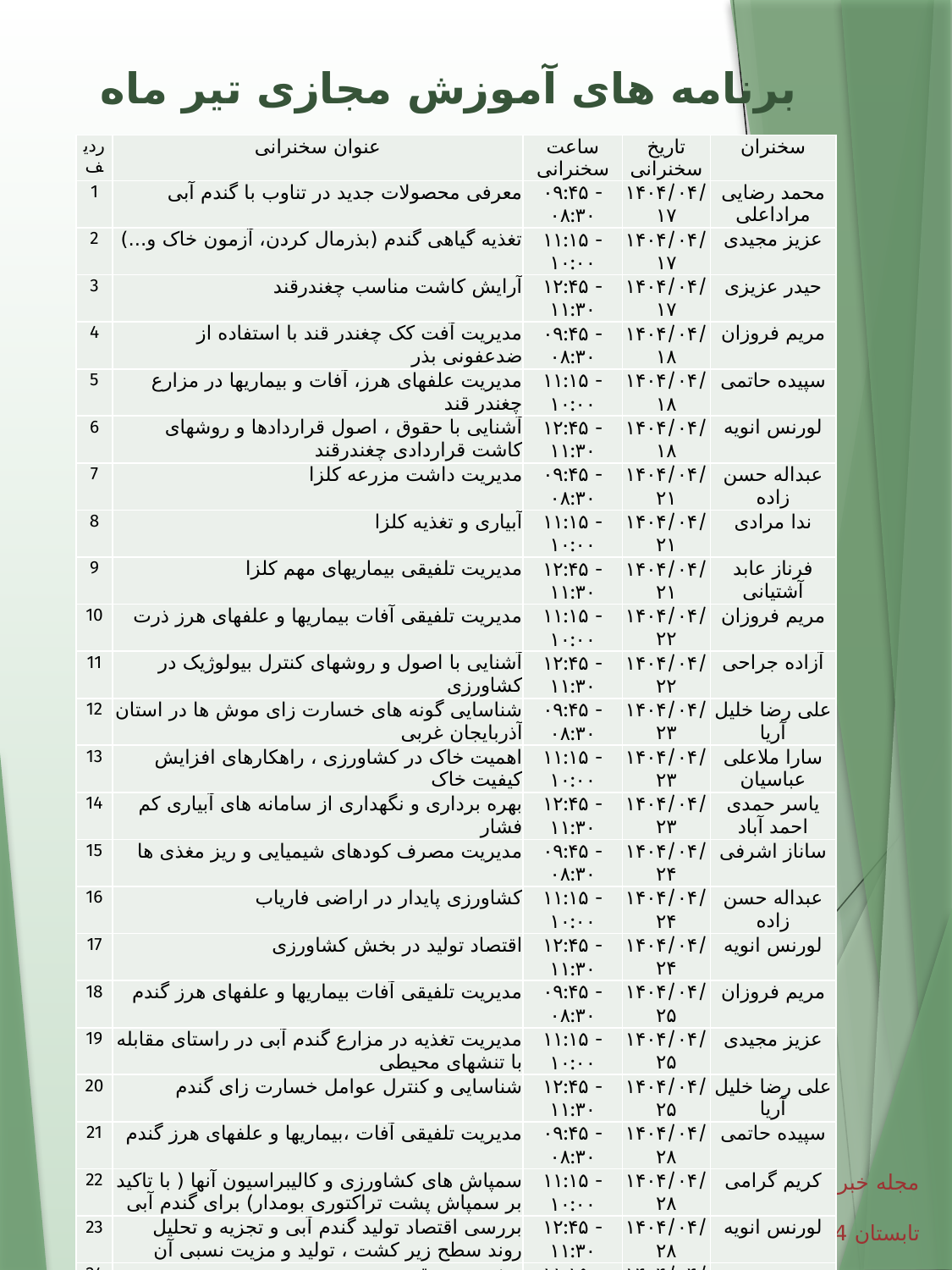

# برنامه های آموزش مجازی تیر ماه
| ردیف | عنوان سخنرانی | ساعت سخنرانی | تاریخ سخنرانی | سخنران |
| --- | --- | --- | --- | --- |
| 1 | معرفی محصولات جدید در تناوب با گندم آبی | ۰۹:۴۵ - ۰۸:۳۰ | ۱۴۰۴/۰۴/۱۷ | محمد رضایی مراداعلی |
| 2 | تغذیه گیاهی گندم (بذرمال کردن، آزمون خاک و...) | ۱۱:۱۵ - ۱۰:۰۰ | ۱۴۰۴/۰۴/۱۷ | عزیز مجیدی |
| 3 | آرایش کاشت مناسب چغندرقند | ۱۲:۴۵ - ۱۱:۳۰ | ۱۴۰۴/۰۴/۱۷ | حیدر عزیزی |
| 4 | مدیریت آفت کک چغندر قند با استفاده از ضدعفونی بذر | ۰۹:۴۵ - ۰۸:۳۰ | ۱۴۰۴/۰۴/۱۸ | مریم فروزان |
| 5 | مدیریت علفهای هرز، آفات و بیماریها در مزارع چغندر قند | ۱۱:۱۵ - ۱۰:۰۰ | ۱۴۰۴/۰۴/۱۸ | سپیده حاتمی |
| 6 | آشنایی با حقوق ، اصول قراردادها و روشهای کاشت قراردادی چغندرقند | ۱۲:۴۵ - ۱۱:۳۰ | ۱۴۰۴/۰۴/۱۸ | لورنس انویه |
| 7 | مدیریت داشت مزرعه کلزا | ۰۹:۴۵ - ۰۸:۳۰ | ۱۴۰۴/۰۴/۲۱ | عبداله حسن زاده |
| 8 | آبیاری و تغذیه کلزا | ۱۱:۱۵ - ۱۰:۰۰ | ۱۴۰۴/۰۴/۲۱ | ندا مرادی |
| 9 | مدیریت تلفیقی بیماریهای مهم کلزا | ۱۲:۴۵ - ۱۱:۳۰ | ۱۴۰۴/۰۴/۲۱ | فرناز عابد آشتیانی |
| 10 | مدیریت تلفیقی آفات بیماریها و علفهای هرز ذرت | ۱۱:۱۵ - ۱۰:۰۰ | ۱۴۰۴/۰۴/۲۲ | مریم فروزان |
| 11 | آشنایی با اصول و روشهای کنترل بیولوژیک در کشاورزی | ۱۲:۴۵ - ۱۱:۳۰ | ۱۴۰۴/۰۴/۲۲ | آزاده جراحی |
| 12 | شناسایی گونه های خسارت زای موش ها در استان آذربایجان غربی | ۰۹:۴۵ - ۰۸:۳۰ | ۱۴۰۴/۰۴/۲۳ | علی رضا خلیل آریا |
| 13 | اهمیت خاک در کشاورزی ، راهکارهای افزایش کیفیت خاک | ۱۱:۱۵ - ۱۰:۰۰ | ۱۴۰۴/۰۴/۲۳ | سارا ملاعلی عباسیان |
| 14 | بهره برداری و نگهداری از سامانه های آبیاری کم فشار | ۱۲:۴۵ - ۱۱:۳۰ | ۱۴۰۴/۰۴/۲۳ | یاسر حمدی احمد آباد |
| 15 | مدیریت مصرف کودهای شیمیایی و ریز مغذی ها | ۰۹:۴۵ - ۰۸:۳۰ | ۱۴۰۴/۰۴/۲۴ | ساناز اشرفی |
| 16 | کشاورزی پایدار در اراضی فاریاب | ۱۱:۱۵ - ۱۰:۰۰ | ۱۴۰۴/۰۴/۲۴ | عبداله حسن زاده |
| 17 | اقتصاد تولید در بخش کشاورزی | ۱۲:۴۵ - ۱۱:۳۰ | ۱۴۰۴/۰۴/۲۴ | لورنس انویه |
| 18 | مدیریت تلفیقی آفات بیماریها و علفهای هرز گندم | ۰۹:۴۵ - ۰۸:۳۰ | ۱۴۰۴/۰۴/۲۵ | مریم فروزان |
| 19 | مدیریت تغذیه در مزارع گندم آبی در راستای مقابله با تنشهای محیطی | ۱۱:۱۵ - ۱۰:۰۰ | ۱۴۰۴/۰۴/۲۵ | عزیز مجیدی |
| 20 | شناسایی و کنترل عوامل خسارت زای گندم | ۱۲:۴۵ - ۱۱:۳۰ | ۱۴۰۴/۰۴/۲۵ | علی رضا خلیل آریا |
| 21 | مدیریت تلفیقی آفات ،بیماریها و علفهای هرز گندم | ۰۹:۴۵ - ۰۸:۳۰ | ۱۴۰۴/۰۴/۲۸ | سپیده حاتمی |
| 22 | سمپاش های کشاورزی و کالیبراسیون آنها ( با تاکید بر سمپاش پشت تراکتوری بومدار) برای گندم آبی | ۱۱:۱۵ - ۱۰:۰۰ | ۱۴۰۴/۰۴/۲۸ | کریم گرامی |
| 23 | بررسی اقتصاد تولید گندم آبی و تجزیه و تحلیل روند سطح زیر کشت ، تولید و مزیت نسبی آن | ۱۲:۴۵ - ۱۱:۳۰ | ۱۴۰۴/۰۴/۲۸ | لورنس انویه |
| 24 | تغذیه چغندرقند | ۱۱:۱۵ - ۱۰:۰۰ | ۱۴۰۴/۰۴/۲۹ | عزیز مجیدی |
| 25 | مدیریت آفت خرطوم بلند چغندرقند با سموم جدید | ۱۲:۴۵ - ۱۱:۳۰ | ۱۴۰۴/۰۴/۲۹ | مریم فروزان |
| 26 | سیستم آیاری نوین با تاکید بر آبیاری تیپ در چغندر قند | ۰۹:۴۵ - ۰۸:۳۰ | ۱۴۰۴/۰۴/۳۰ | امیر نورجو |
| 27 | بررسی اقتصاد تولید چغندر قند و تجزیه و تحلیل روند سطح زیر کشت ، تولید و مزیت نسبی آن | ۱۱:۱۵ - ۱۰:۰۰ | ۱۴۰۴/۰۴/۳۰ | لورنس انویه |
| 28 | سمپاش های کشاورزی و کالیبراسیون آنها ( با تاکید بر سمپاش پشت تراکتوری بومدار) برای کلزا | ۱۲:۴۵ - ۱۱:۳۰ | ۱۴۰۴/۰۴/۳۰ | کریم گرامی |
| 29 | آفات کلزا و مدیریت تلفیقی آنها در مزارع | ۰۹:۴۵ - ۰۸:۳۰ | ۱۴۰۴/۰۴/۳۱ | مریم فروزان |
| 30 | مدیریت تلفیقی آفات ،بیماریها و علفهای هرز سخت کنترل در کلزا | ۱۱:۱۵ - ۱۰:۰۰ | ۱۴۰۴/۰۴/۳۱ | سپیده حاتمی |
| 31 | انتخاب رقم مناسب جهت کاشت کلزا | ۱۲:۴۵ - ۱۱:۳۰ | ۱۴۰۴/۰۴/۳۱ | عبداله حسن زاده |
مجله خبری الکترونیک مرکز تحقیقات و  آموزش کشاورزی و منابع طبیعی آذربایجانغربی                                                                                                                                  تابستان 1404